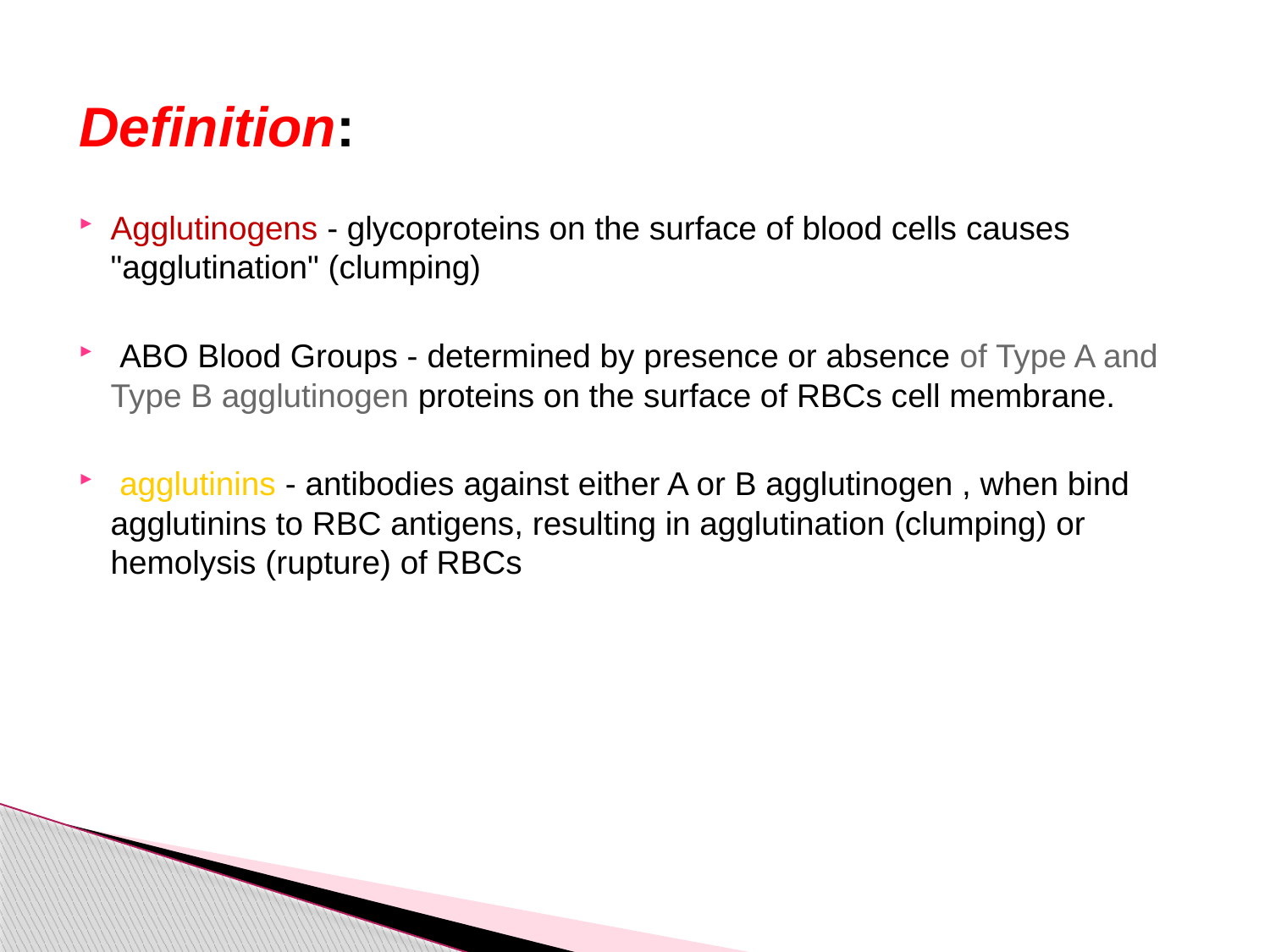

Definition:

Agglutinogens - glycoproteins on the surface of blood cells causes "agglutination" (clumping)

 ABO Blood Groups - determined by presence or absence of Type A and Type B agglutinogen proteins on the surface of RBCs cell membrane.

 agglutinins - antibodies against either A or B agglutinogen , when bind agglutinins to RBC antigens, resulting in agglutination (clumping) or hemolysis (rupture) of RBCs